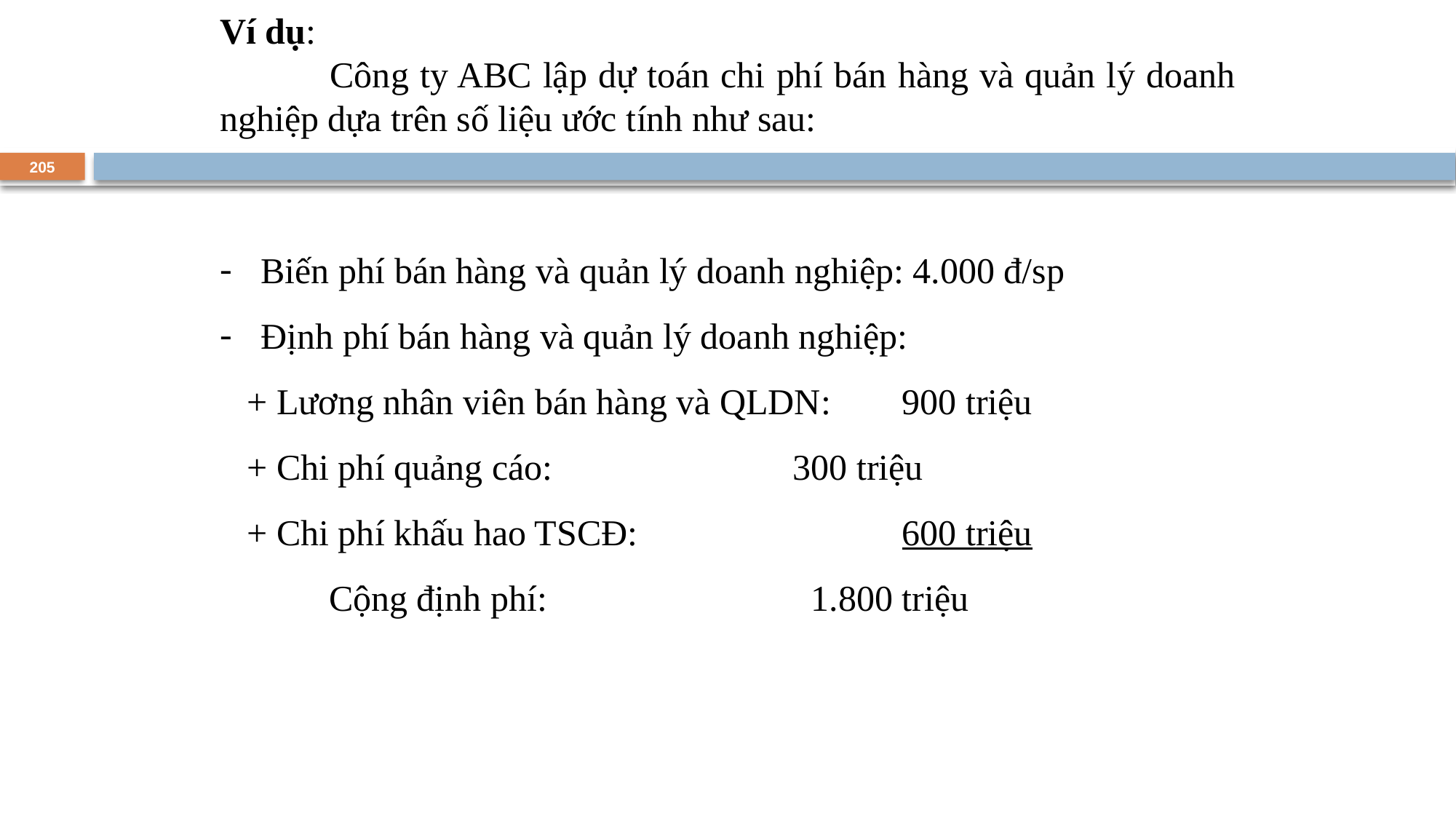

Ví dụ:
          Công ty ABC lập dự toán chi phí bán hàng và quản lý doanh nghiệp dựa trên số liệu ước tính như sau:
205
Biến phí bán hàng và quản lý doanh nghiệp: 4.000 đ/sp
Định phí bán hàng và quản lý doanh nghiệp:
+ Lương nhân viên bán hàng và QLDN: 	900 triệu
+ Chi phí quảng cáo: 			300 triệu
+ Chi phí khấu hao TSCĐ:			600 triệu
Cộng định phí: 		        1.800 triệu